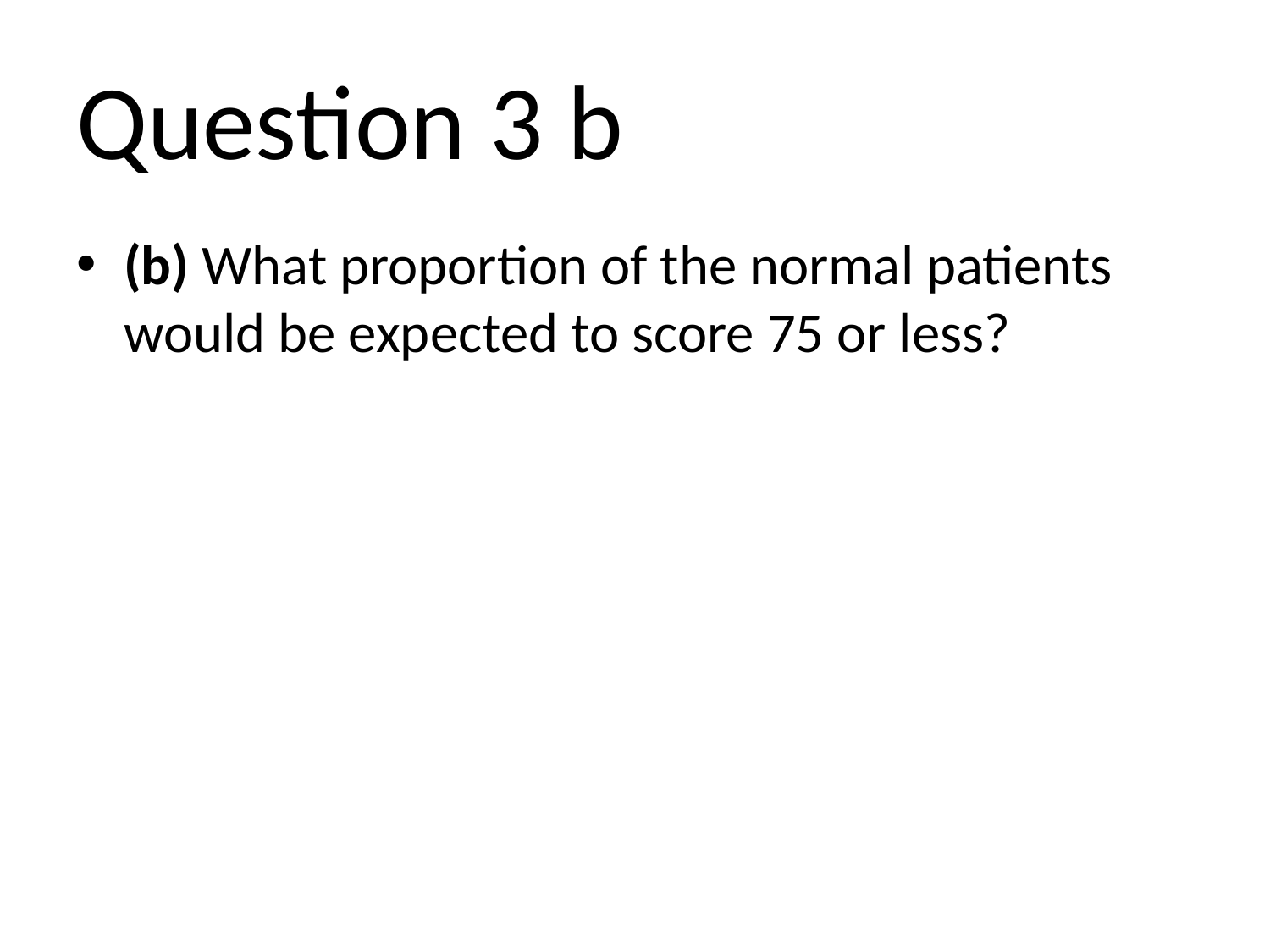

# Question 3 b
(b) What proportion of the normal patients would be expected to score 75 or less?